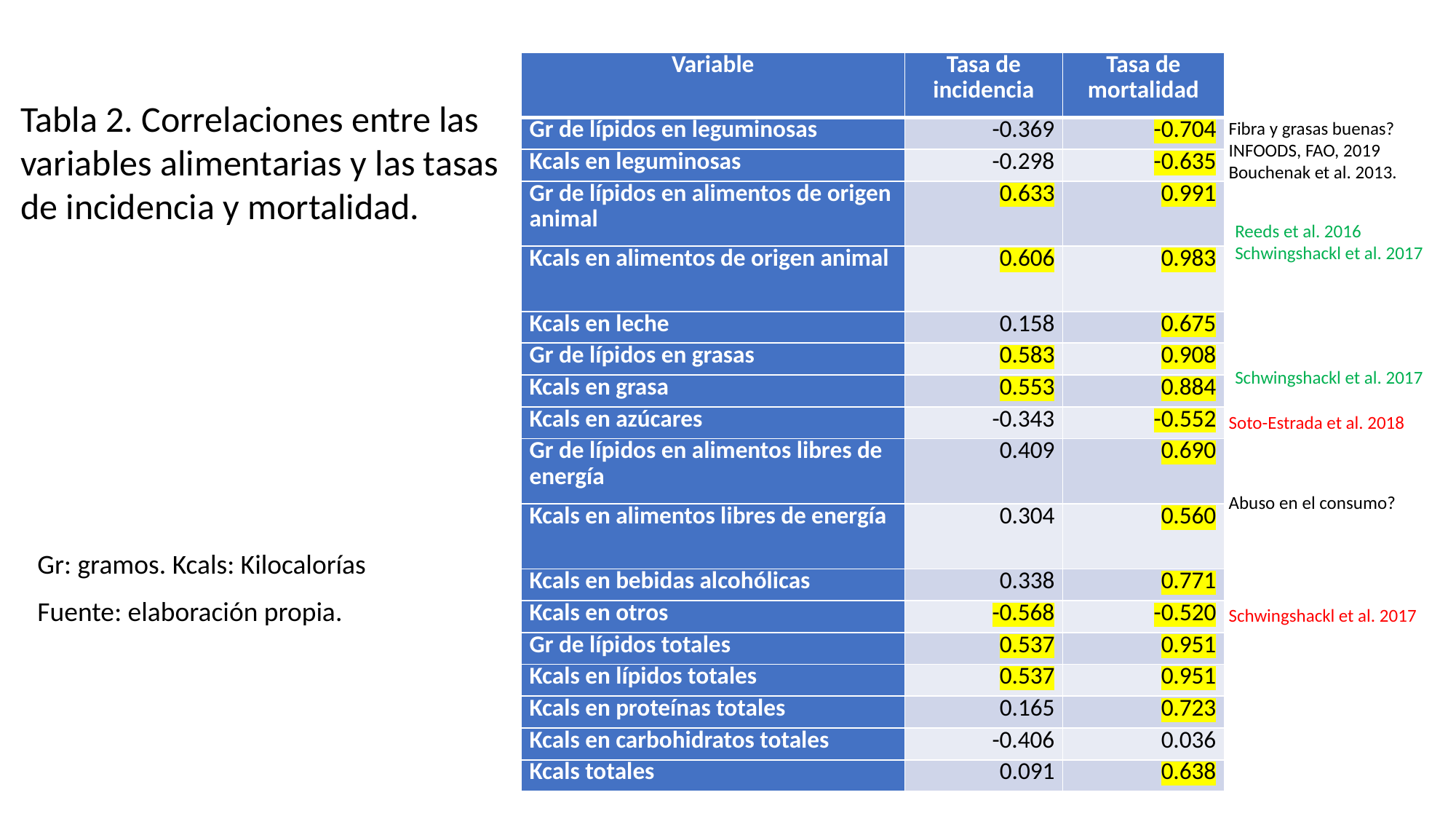

| Variable | Tasa de incidencia | Tasa de mortalidad |
| --- | --- | --- |
| Gr de lípidos en leguminosas | -0.369 | -0.704 |
| Kcals en leguminosas | -0.298 | -0.635 |
| Gr de lípidos en alimentos de origen animal | 0.633 | 0.991 |
| Kcals en alimentos de origen animal | 0.606 | 0.983 |
| Kcals en leche | 0.158 | 0.675 |
| Gr de lípidos en grasas | 0.583 | 0.908 |
| Kcals en grasa | 0.553 | 0.884 |
| Kcals en azúcares | -0.343 | -0.552 |
| Gr de lípidos en alimentos libres de energía | 0.409 | 0.690 |
| Kcals en alimentos libres de energía | 0.304 | 0.560 |
| Kcals en bebidas alcohólicas | 0.338 | 0.771 |
| Kcals en otros | -0.568 | -0.520 |
| Gr de lípidos totales | 0.537 | 0.951 |
| Kcals en lípidos totales | 0.537 | 0.951 |
| Kcals en proteínas totales | 0.165 | 0.723 |
| Kcals en carbohidratos totales | -0.406 | 0.036 |
| Kcals totales | 0.091 | 0.638 |
Tabla 2. Correlaciones entre las variables alimentarias y las tasas de incidencia y mortalidad.
Fibra y grasas buenas? INFOODS, FAO, 2019 Bouchenak et al. 2013.
Reeds et al. 2016
Schwingshackl et al. 2017
Schwingshackl et al. 2017
Soto-Estrada et al. 2018
Abuso en el consumo?
Gr: gramos. Kcals: Kilocalorías
Fuente: elaboración propia.
Schwingshackl et al. 2017